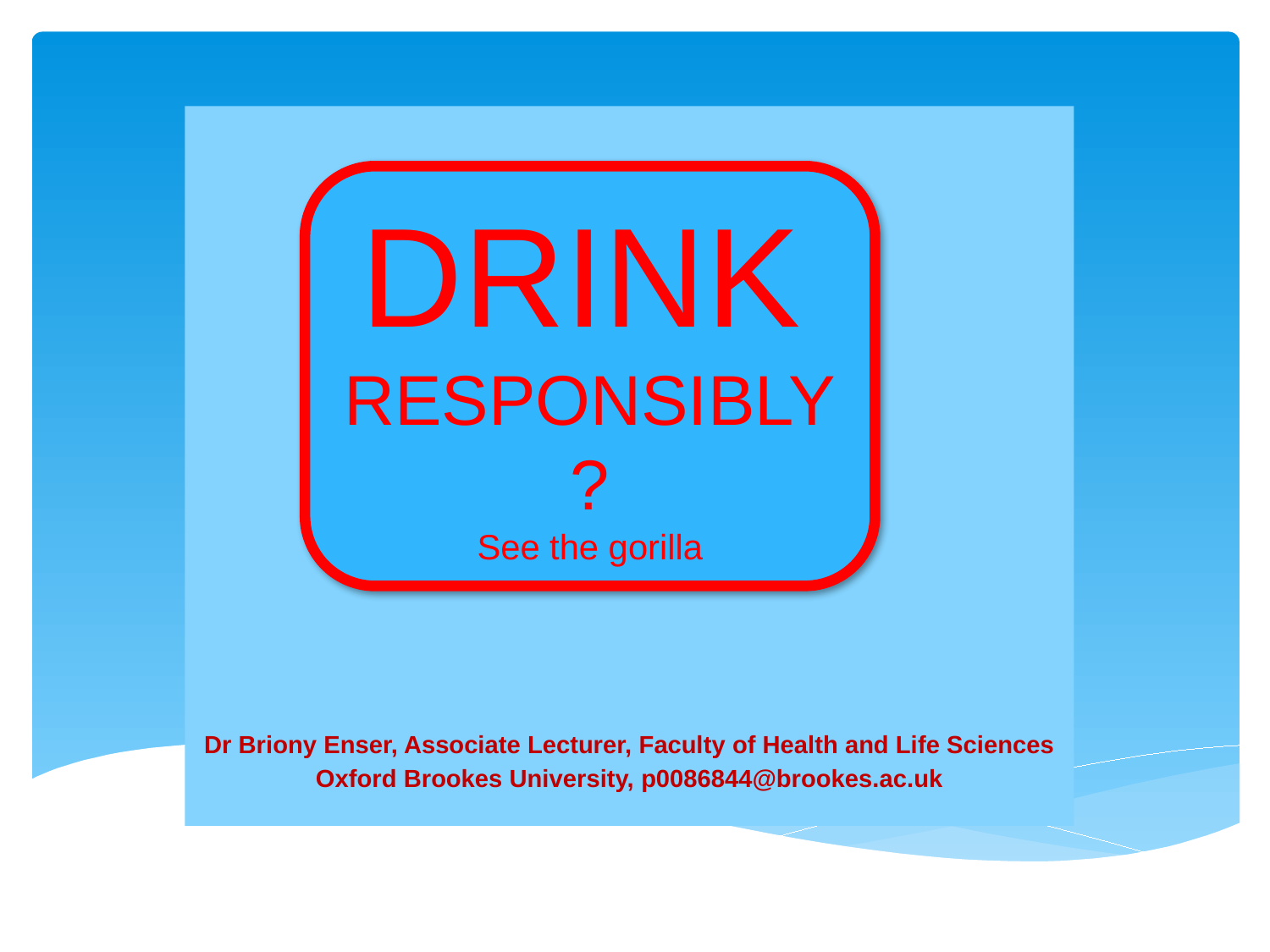

#

Dr Briony Enser, Associate Lecturer, Faculty of Health and Life Sciences
Oxford Brookes University, p0086844@brookes.ac.uk

DRINK
RESPONSIBLY
?
See the gorilla